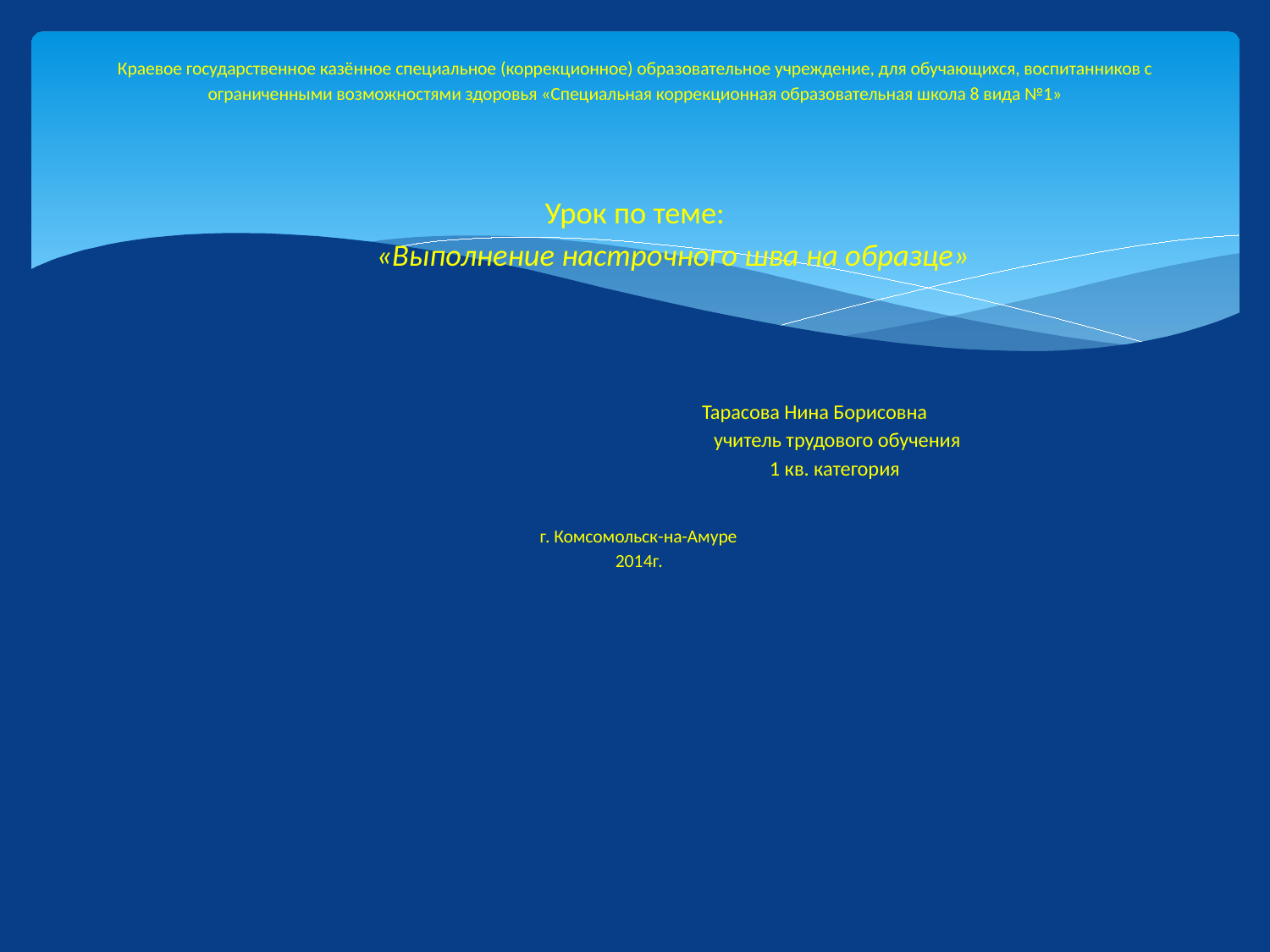

# Краевое государственное казённое специальное (коррекционное) образовательное учреждение, для обучающихся, воспитанников с ограниченными возможностями здоровья «Специальная коррекционная образовательная школа 8 вида №1»       Урок по теме: «Выполнение настрочного шва на образце»   Тарасова Нина Борисовна учитель трудового обучения 1 кв. категория       г. Комсомольск-на-Амуре 2014г.